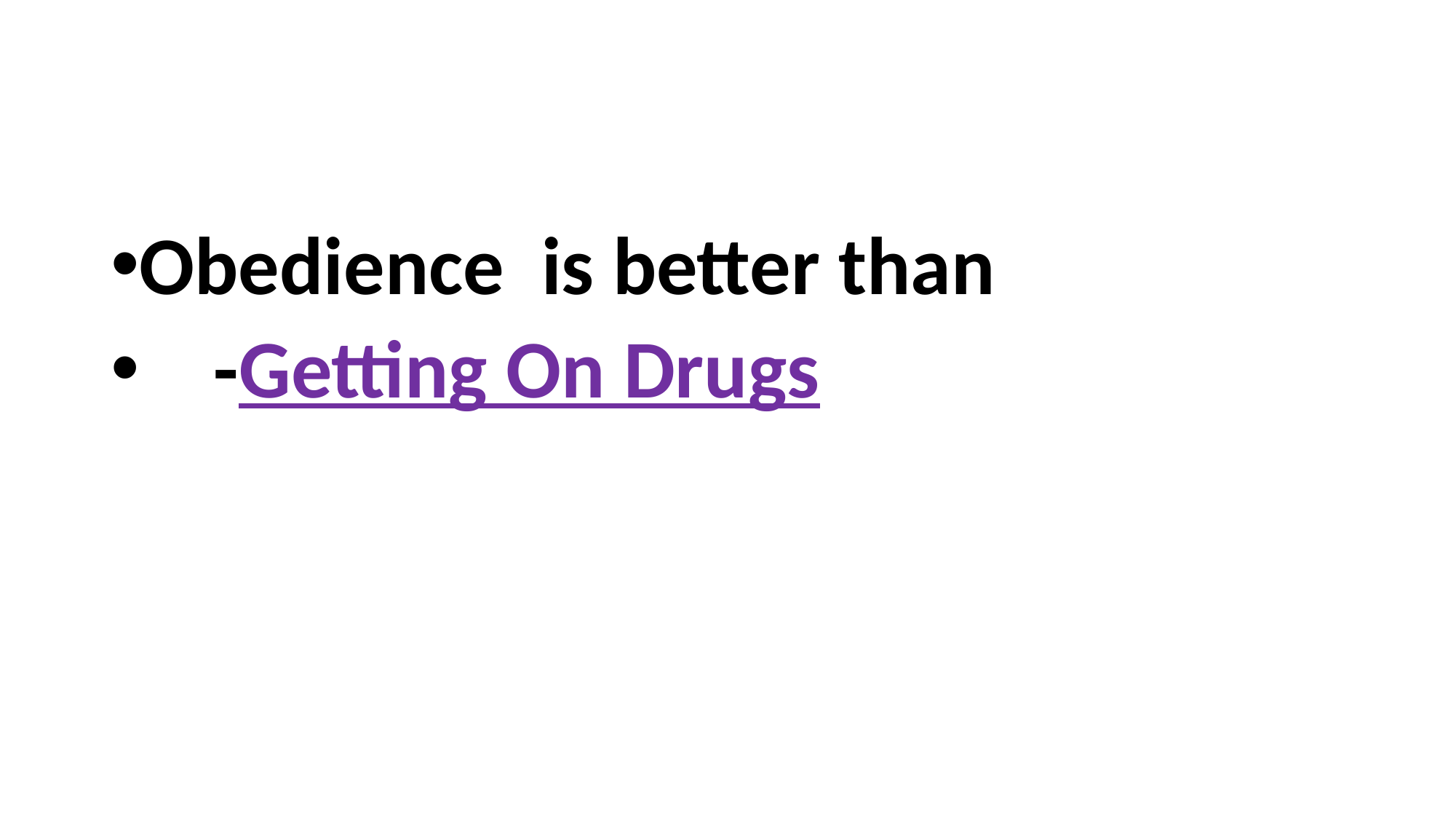

#
Obedience  is better than
    -Getting On Drugs